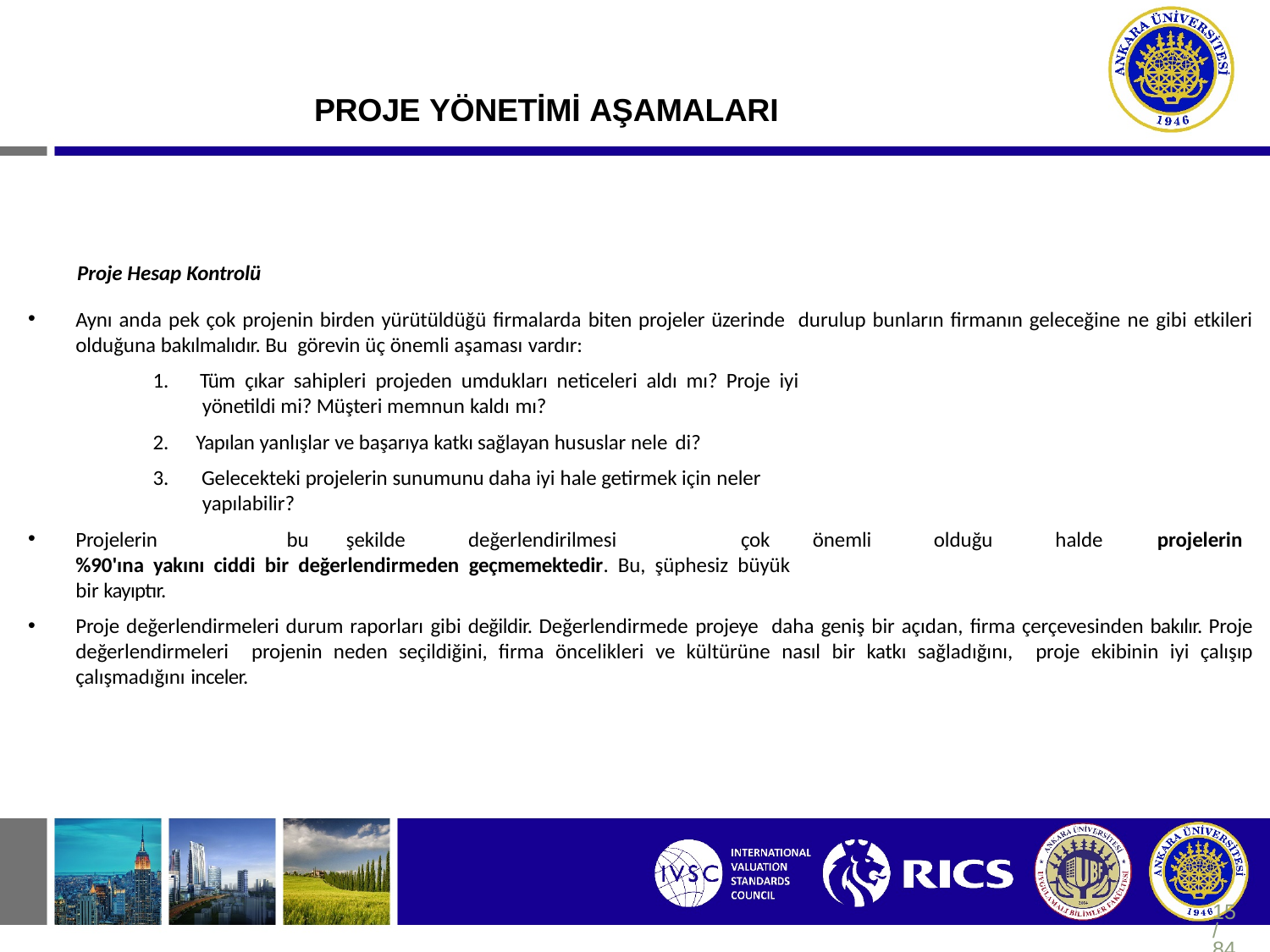

# PROJE YÖNETİMİ AŞAMALARI
Proje Hesap Kontrolü
Aynı anda pek çok projenin birden yürütüldüğü firmalarda biten projeler üzerinde  durulup bunların firmanın geleceğine ne gibi etkileri olduğuna bakılmalıdır. Bu  görevin üç önemli aşaması vardır:
Tüm çıkar sahipleri projeden umdukları neticeleri aldı mı? Proje iyi
yönetildi mi? Müşteri memnun kaldı mı?
Yapılan yanlışlar ve başarıya katkı sağlayan hususlar nele di?
Gelecekteki projelerin sunumunu daha iyi hale getirmek için neler
yapılabilir?
Projelerin	bu	şekilde	değerlendirilmesi	çok	önemli	olduğu	halde	projelerin
%90'ına yakını ciddi bir değerlendirmeden geçmemektedir. Bu, şüphesiz büyük
bir kayıptır.
Proje değerlendirmeleri durum raporları gibi değildir. Değerlendirmede projeye  daha geniş bir açıdan, firma çerçevesinden bakılır. Proje değerlendirmeleri  projenin neden seçildiğini, firma öncelikleri ve kültürüne nasıl bir katkı sağladığını,  proje ekibinin iyi çalışıp çalışmadığını inceler.
15/84